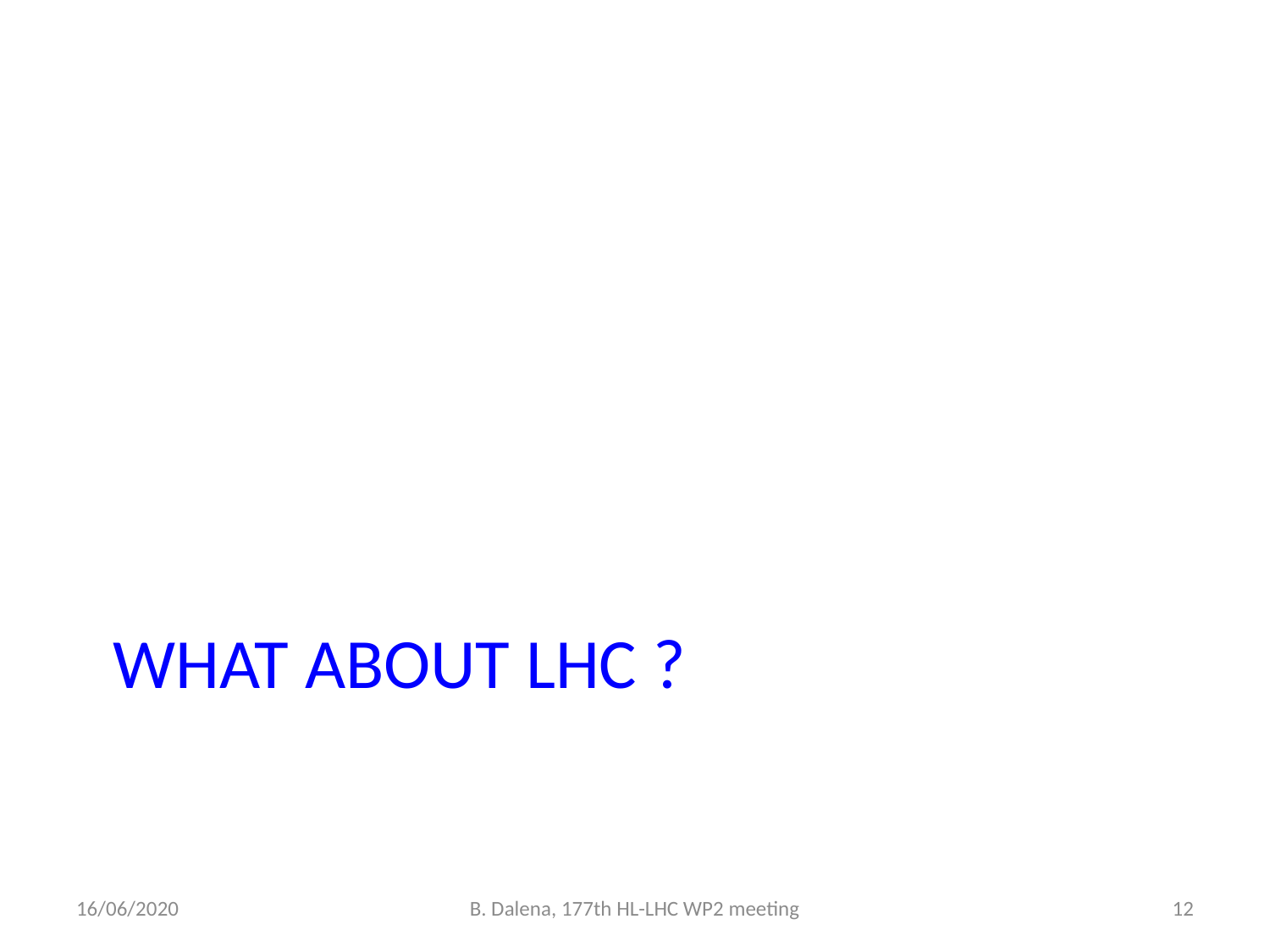

# What About LHC ?
16/06/2020
B. Dalena, 177th HL-LHC WP2 meeting
12